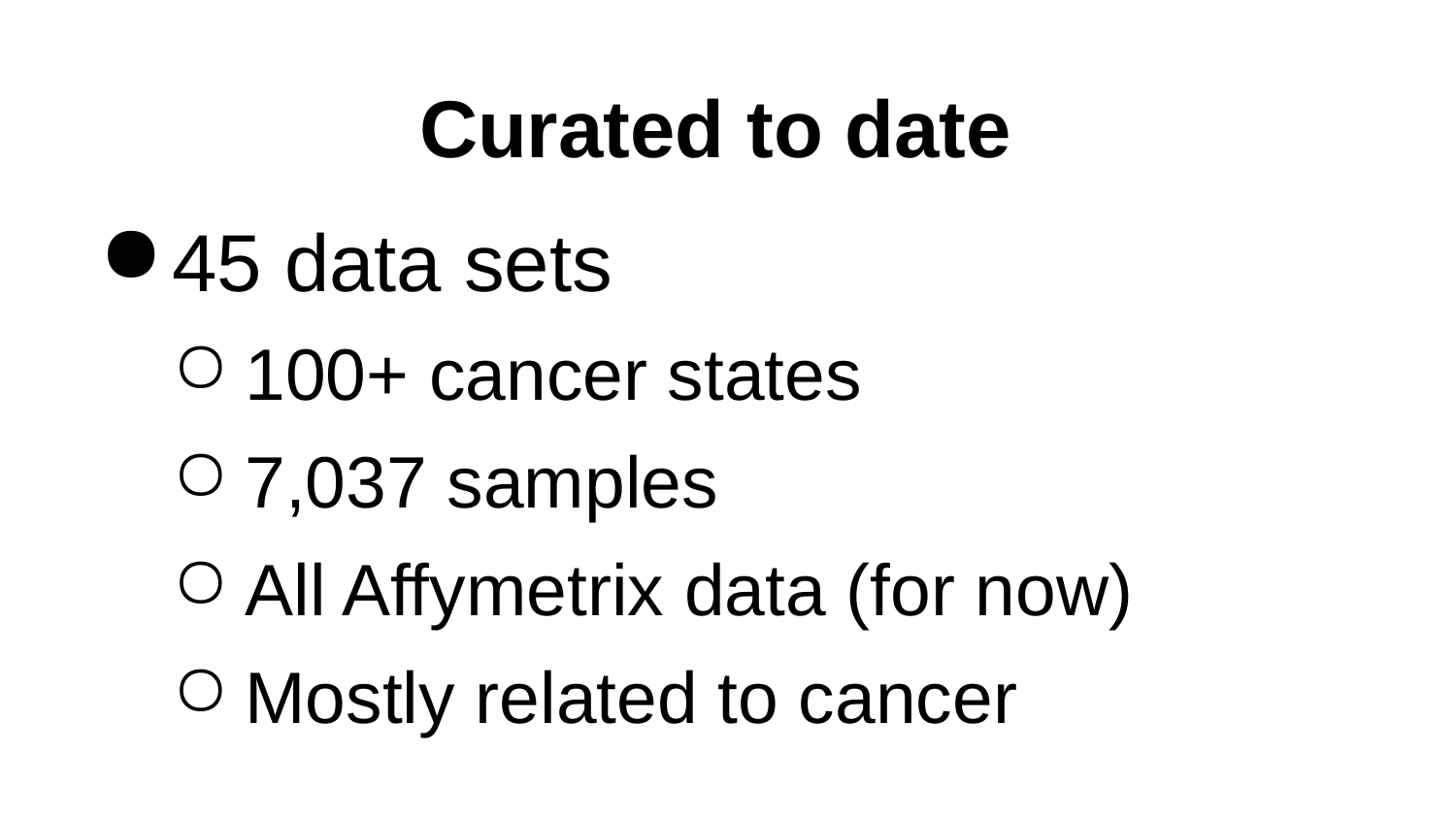

Curated to date
45 data sets
100+ cancer states
7,037 samples
All Affymetrix data (for now)
Mostly related to cancer